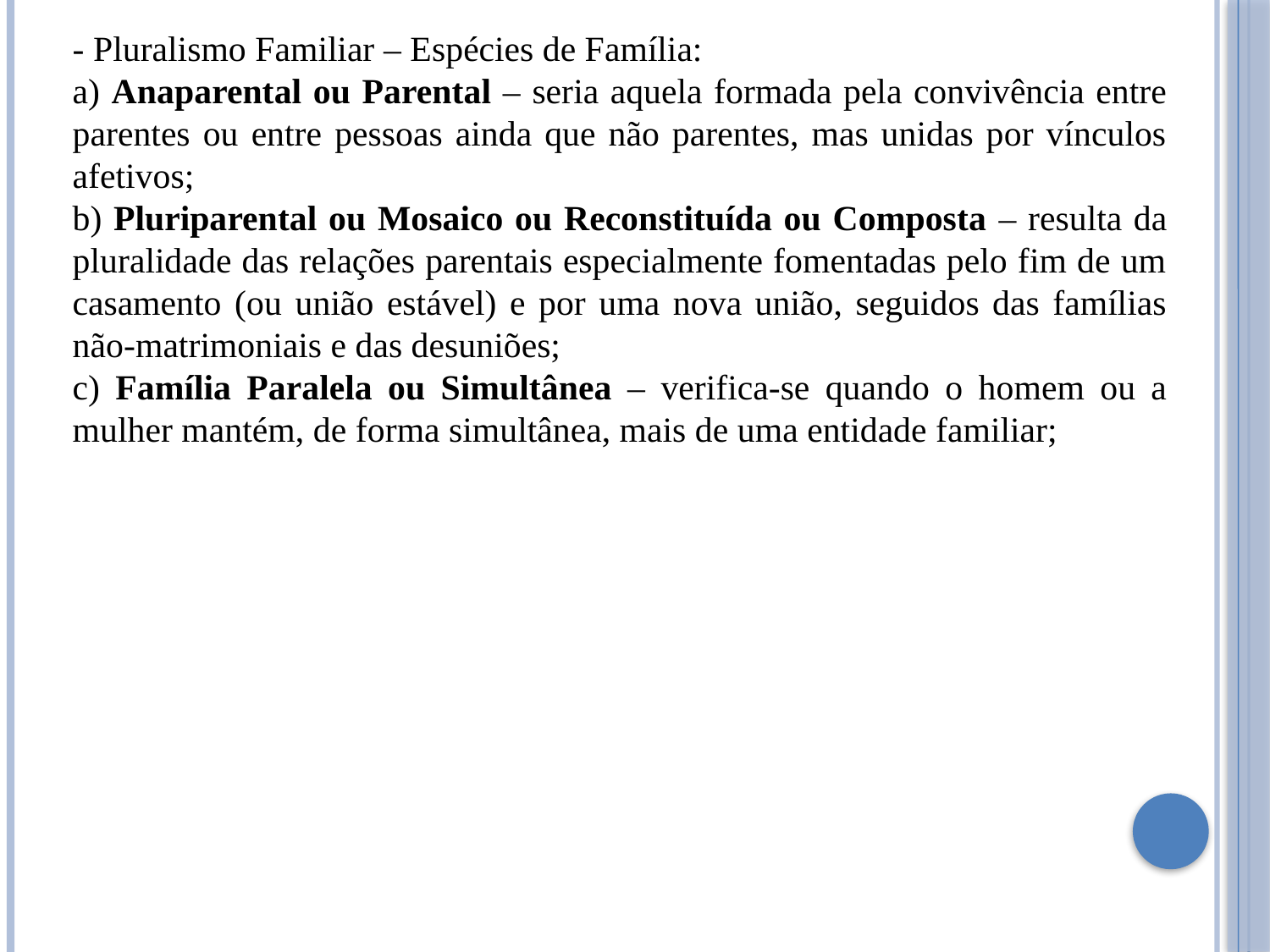

- Pluralismo Familiar – Espécies de Família:
a) Anaparental ou Parental – seria aquela formada pela convivência entre parentes ou entre pessoas ainda que não parentes, mas unidas por vínculos afetivos;
b) Pluriparental ou Mosaico ou Reconstituída ou Composta – resulta da pluralidade das relações parentais especialmente fomentadas pelo fim de um casamento (ou união estável) e por uma nova união, seguidos das famílias não-matrimoniais e das desuniões;
c) Família Paralela ou Simultânea – verifica-se quando o homem ou a mulher mantém, de forma simultânea, mais de uma entidade familiar;